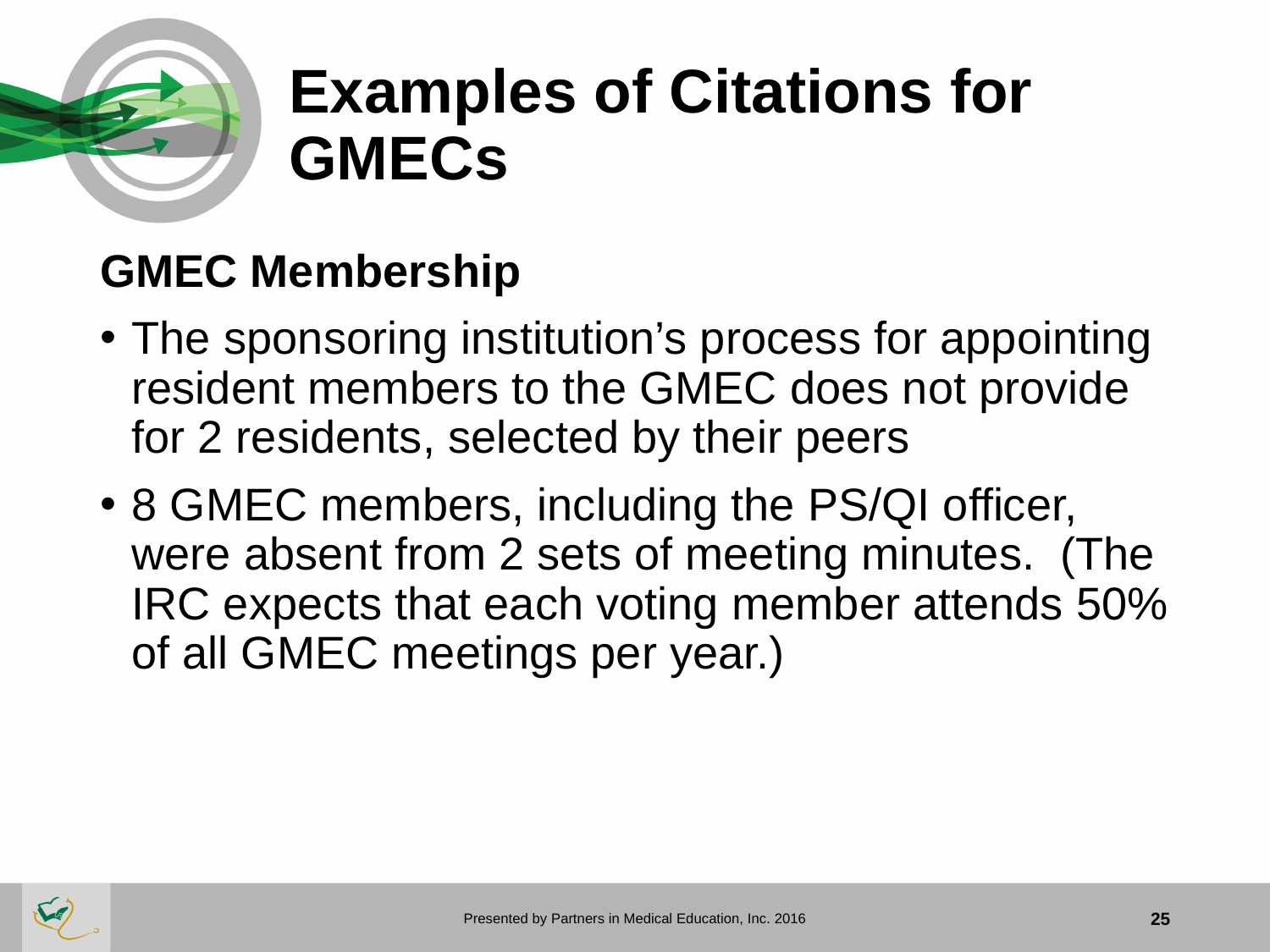

# Examples of Citations for GMECs
GMEC Membership
The sponsoring institution’s process for appointing resident members to the GMEC does not provide for 2 residents, selected by their peers
8 GMEC members, including the PS/QI officer, were absent from 2 sets of meeting minutes.  (The IRC expects that each voting member attends 50% of all GMEC meetings per year.)

Presented by Partners in Medical Education, Inc. 2016
25